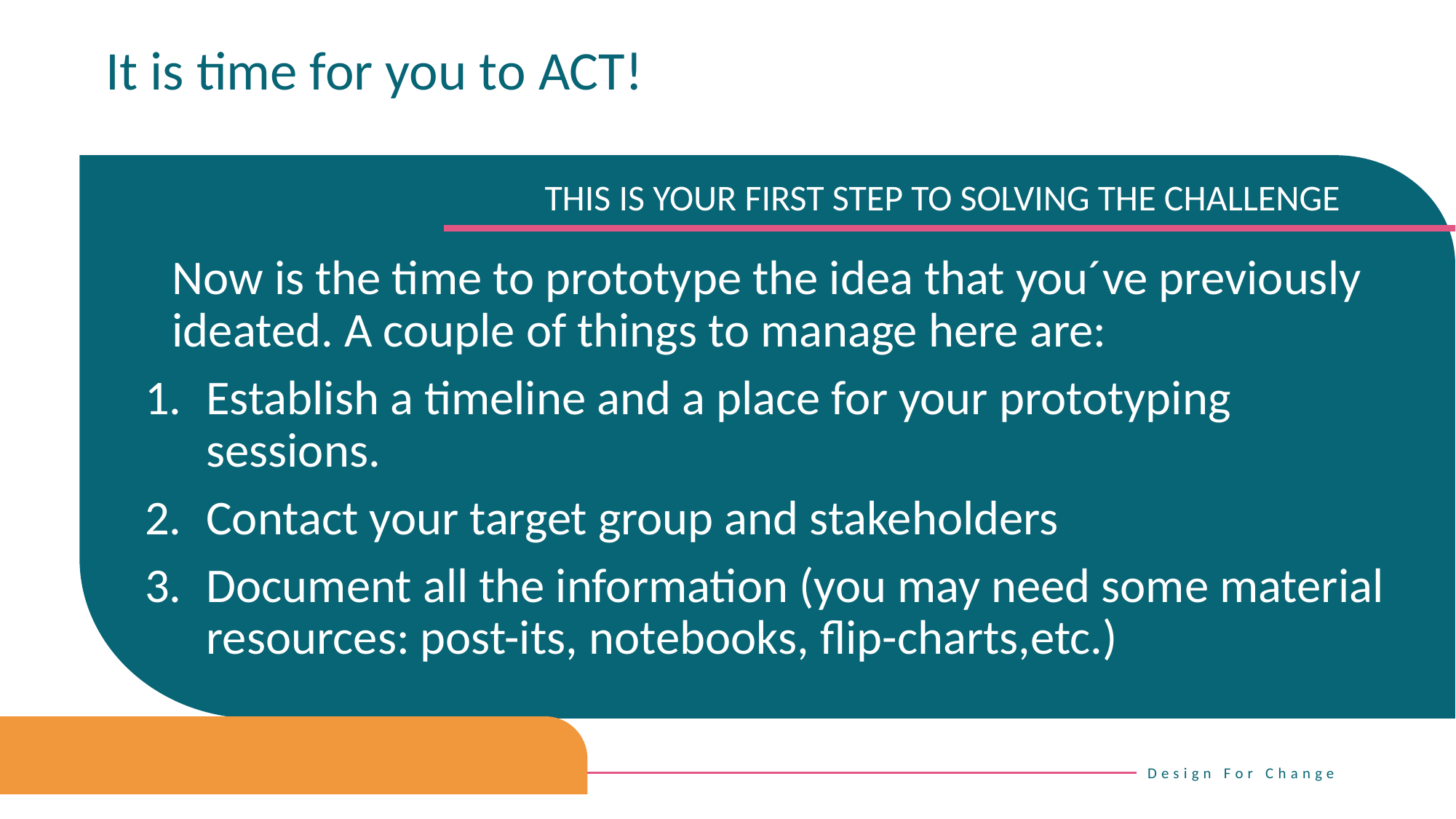

It is time for you to ACT!
THIS IS YOUR FIRST STEP TO SOLVING THE CHALLENGE
	Now is the time to prototype the idea that you´ve previously ideated. A couple of things to manage here are:
Establish a timeline and a place for your prototyping sessions.
Contact your target group and stakeholders
Document all the information (you may need some material resources: post-its, notebooks, flip-charts,etc.)